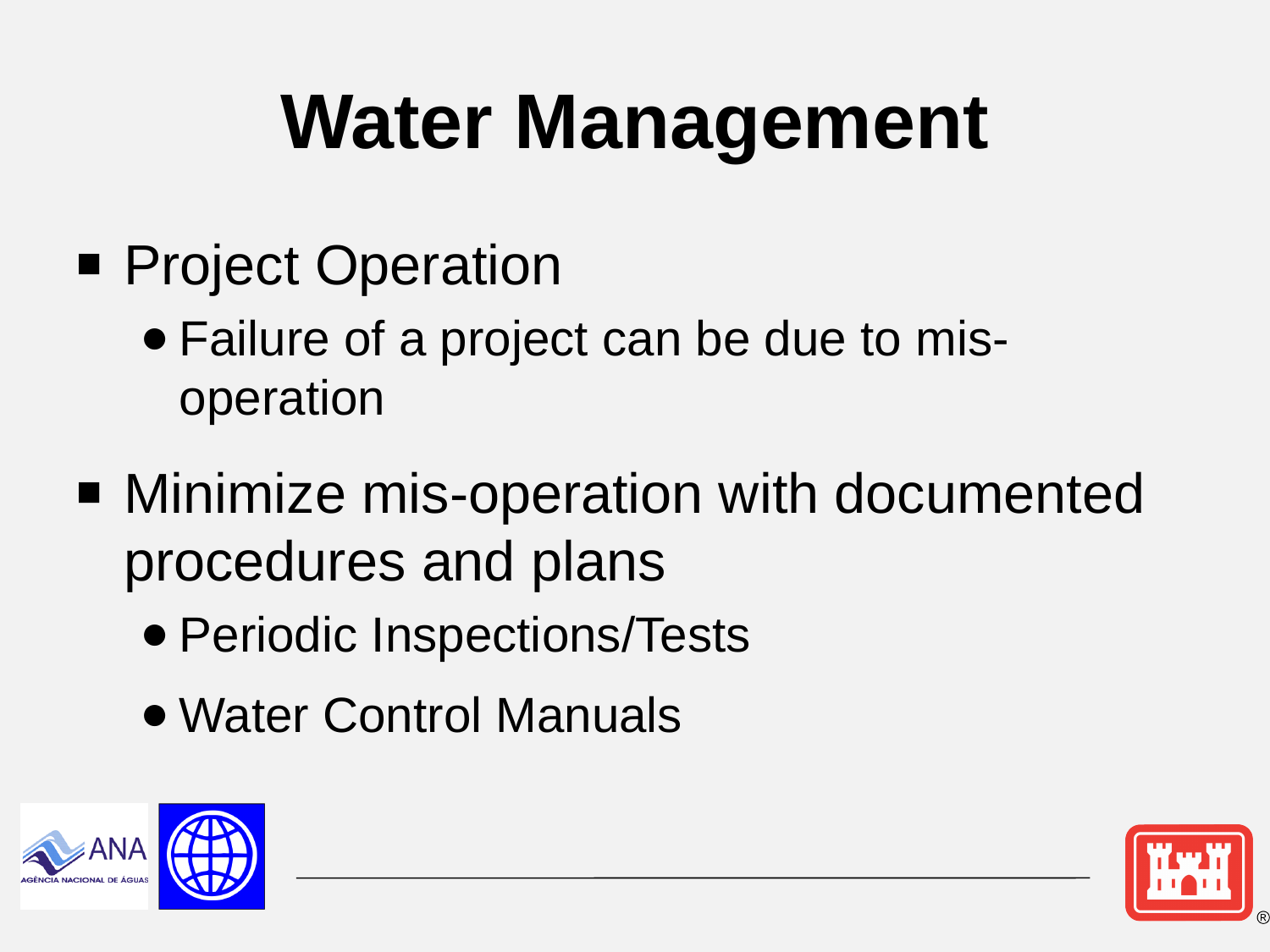

# Water Management
Project Operation
Failure of a project can be due to mis-operation
Minimize mis-operation with documented procedures and plans
Periodic Inspections/Tests
Water Control Manuals